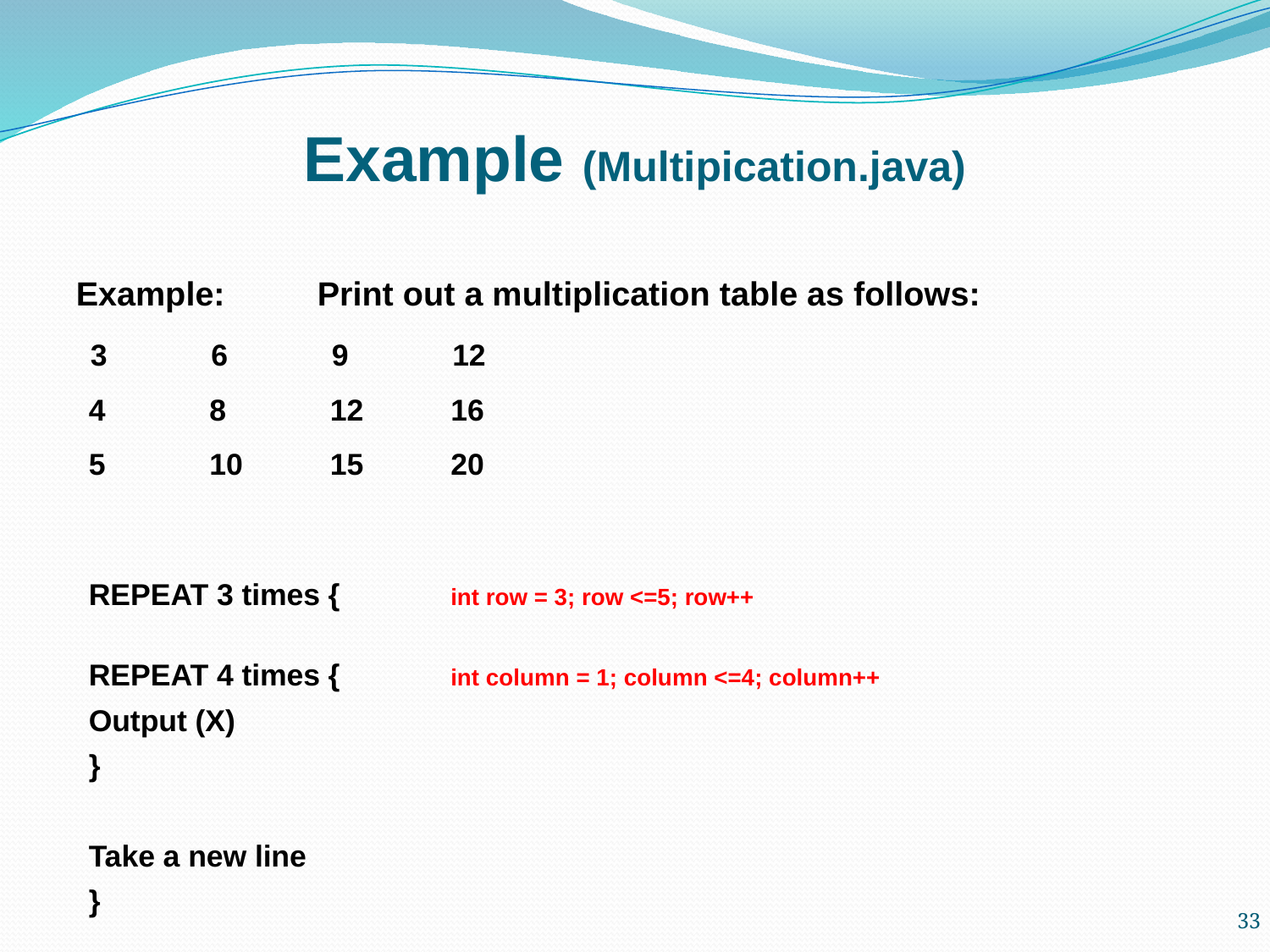

# Example (Multipication.java)
Example: 	Print out a multiplication table as follows:
			3	6	9	12
			4	8	12	16
			5	10	15	20

REPEAT 3 times {	int row = 3; row <=5; row++

	REPEAT 4 times {	int column = 1; column <=4; column++
		Output (X)
	}

	Take a new line
}
33